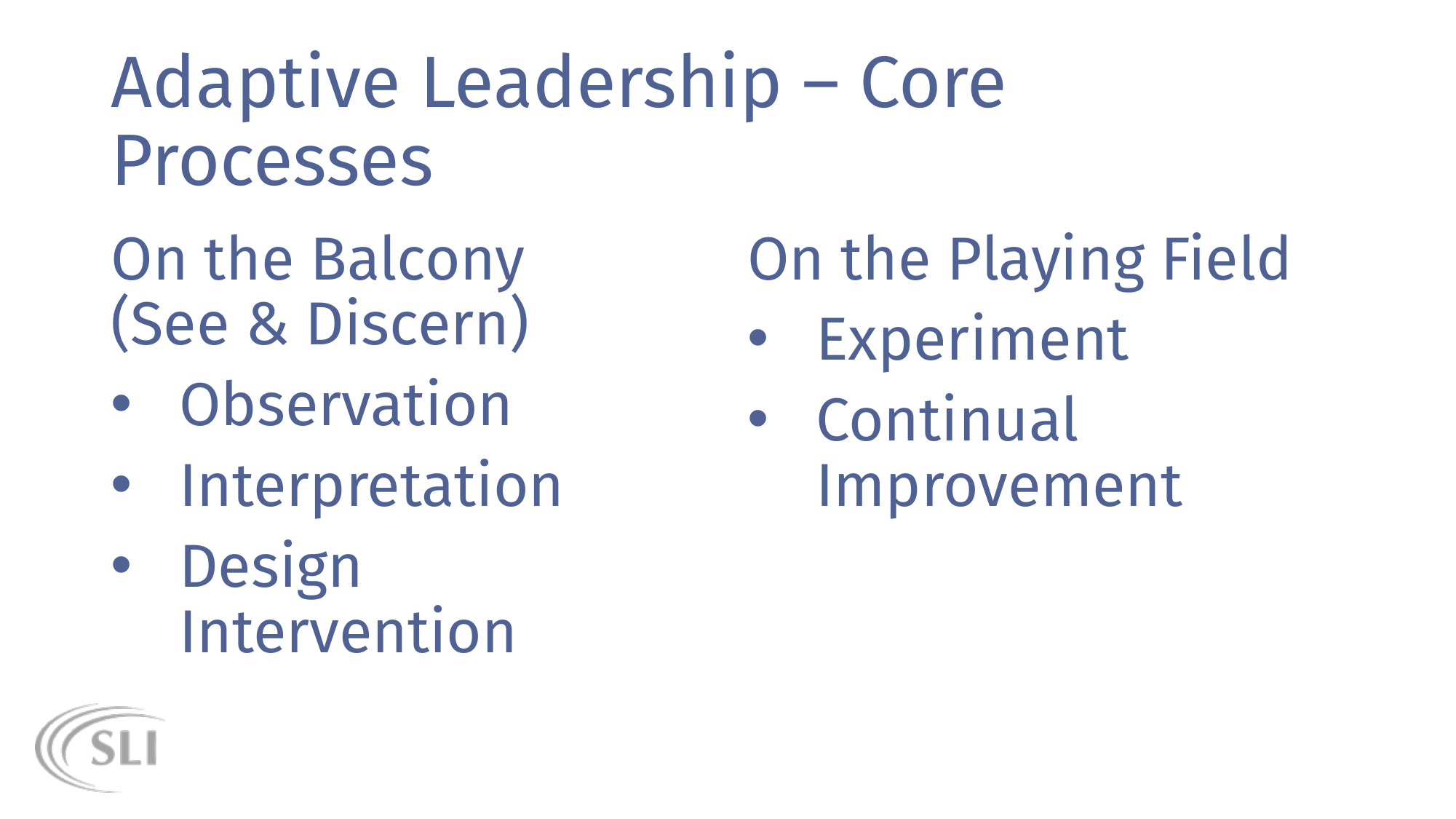

# Adaptive Leadership – Core Processes
On the Balcony 		(See & Discern)
Observation
Interpretation
Design Intervention
On the Playing Field
Experiment
Continual Improvement